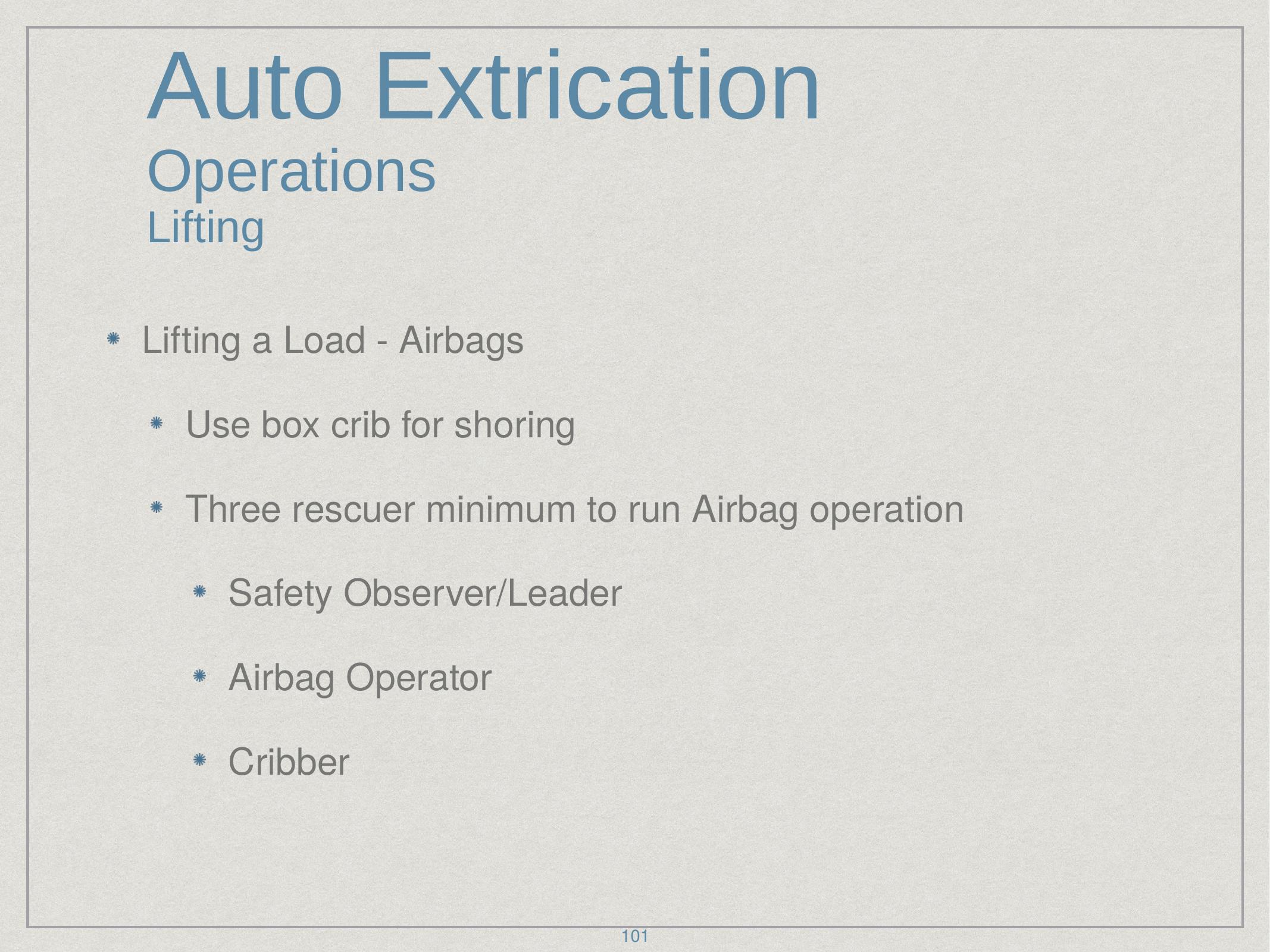

# Auto Extrication
Operations
Lifting
Lifting a Load - Airbags
Use box crib for shoring
Three rescuer minimum to run Airbag operation
Safety Observer/Leader
Airbag Operator
Cribber
101